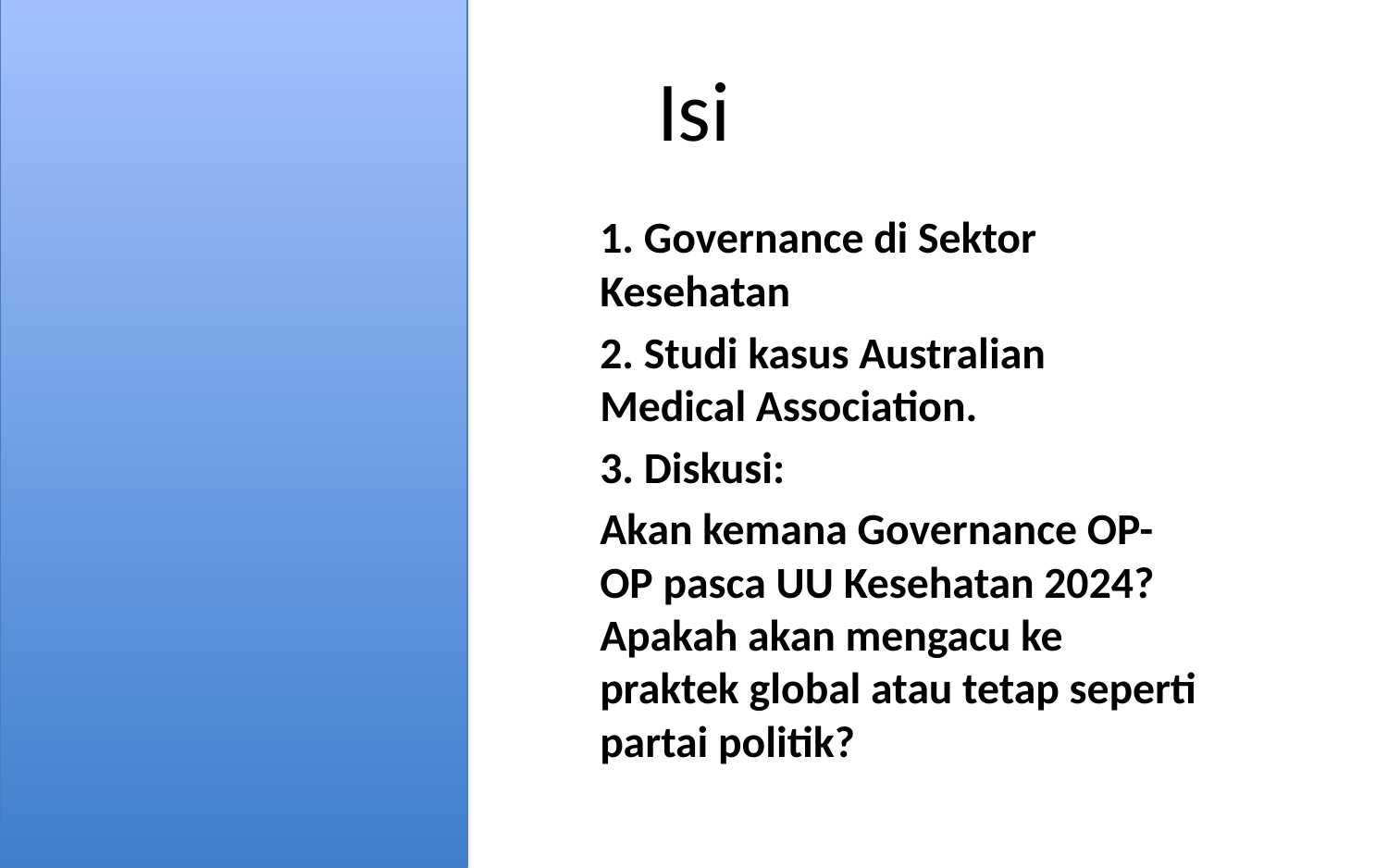

# Isi
1. Governance di Sektor Kesehatan
2. Studi kasus Australian Medical Association.
3. Diskusi:
Akan kemana Governance OP-OP pasca UU Kesehatan 2024? Apakah akan mengacu ke praktek global atau tetap seperti partai politik?